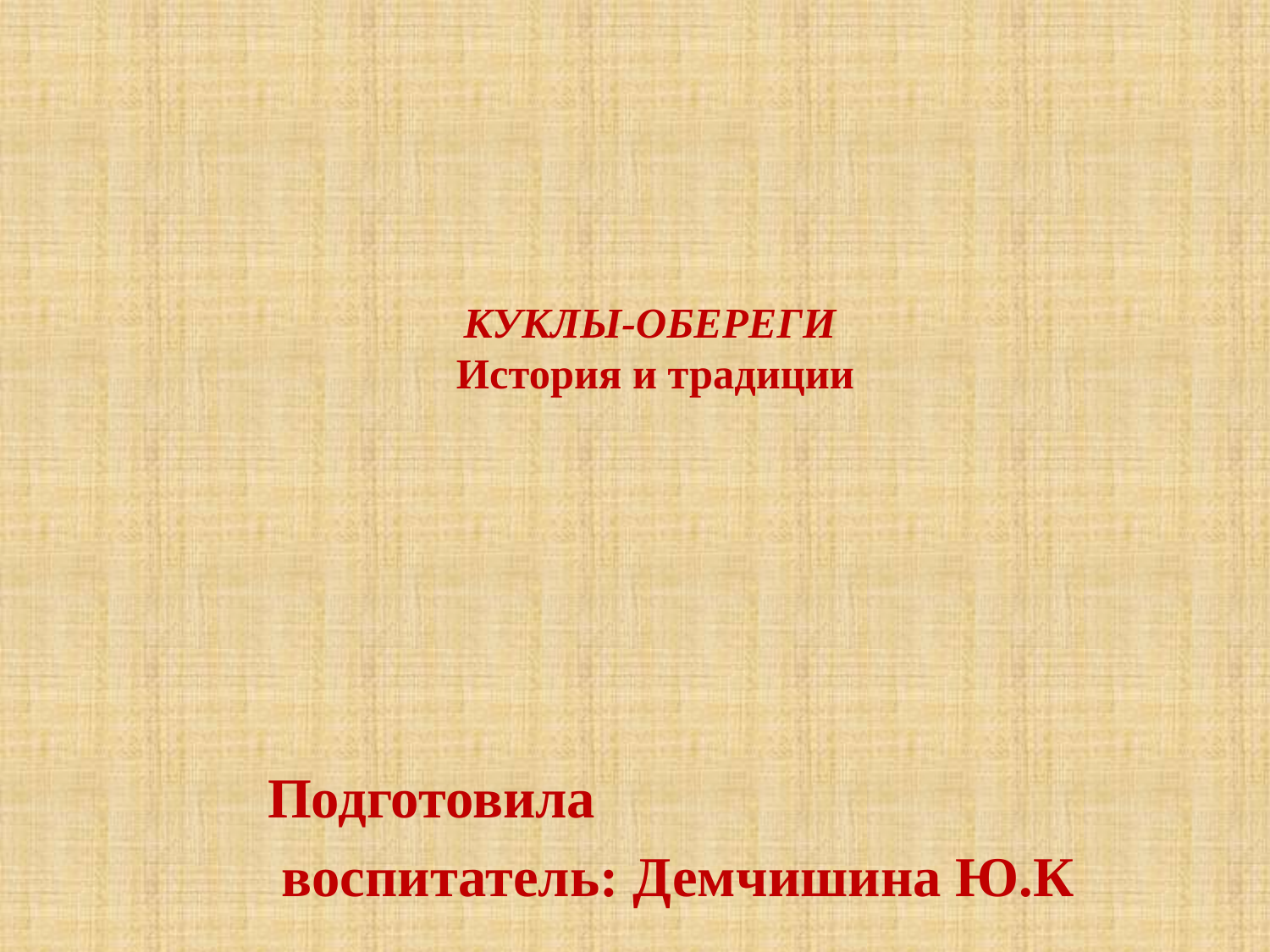

# КУКЛЫ-ОБЕРЕГИ История и традиции

Подготовила
 воспитатель: Демчишина Ю.К